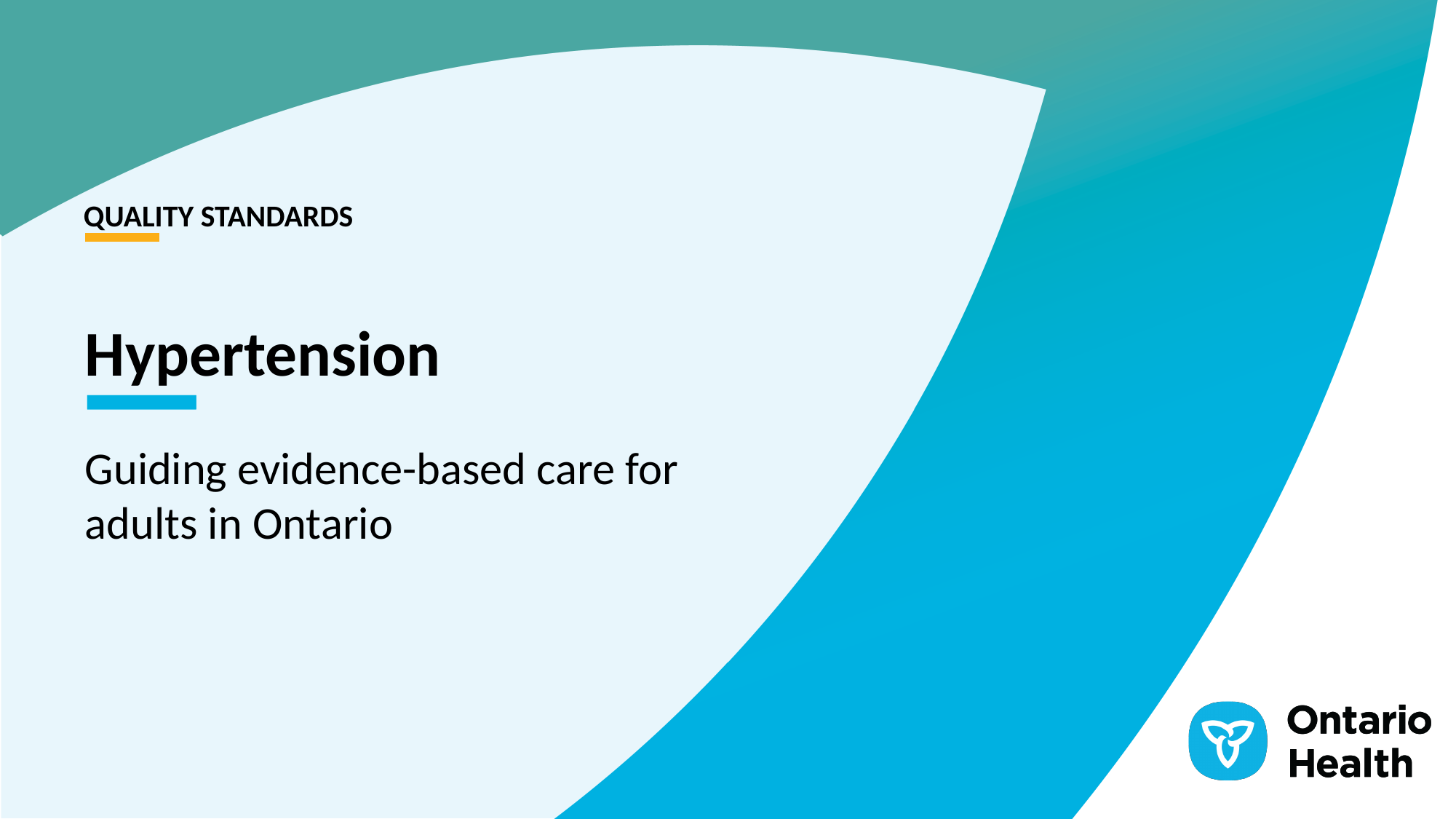

QUALITY STANDARDS
Hypertension
Guiding evidence-based care for adults in Ontario